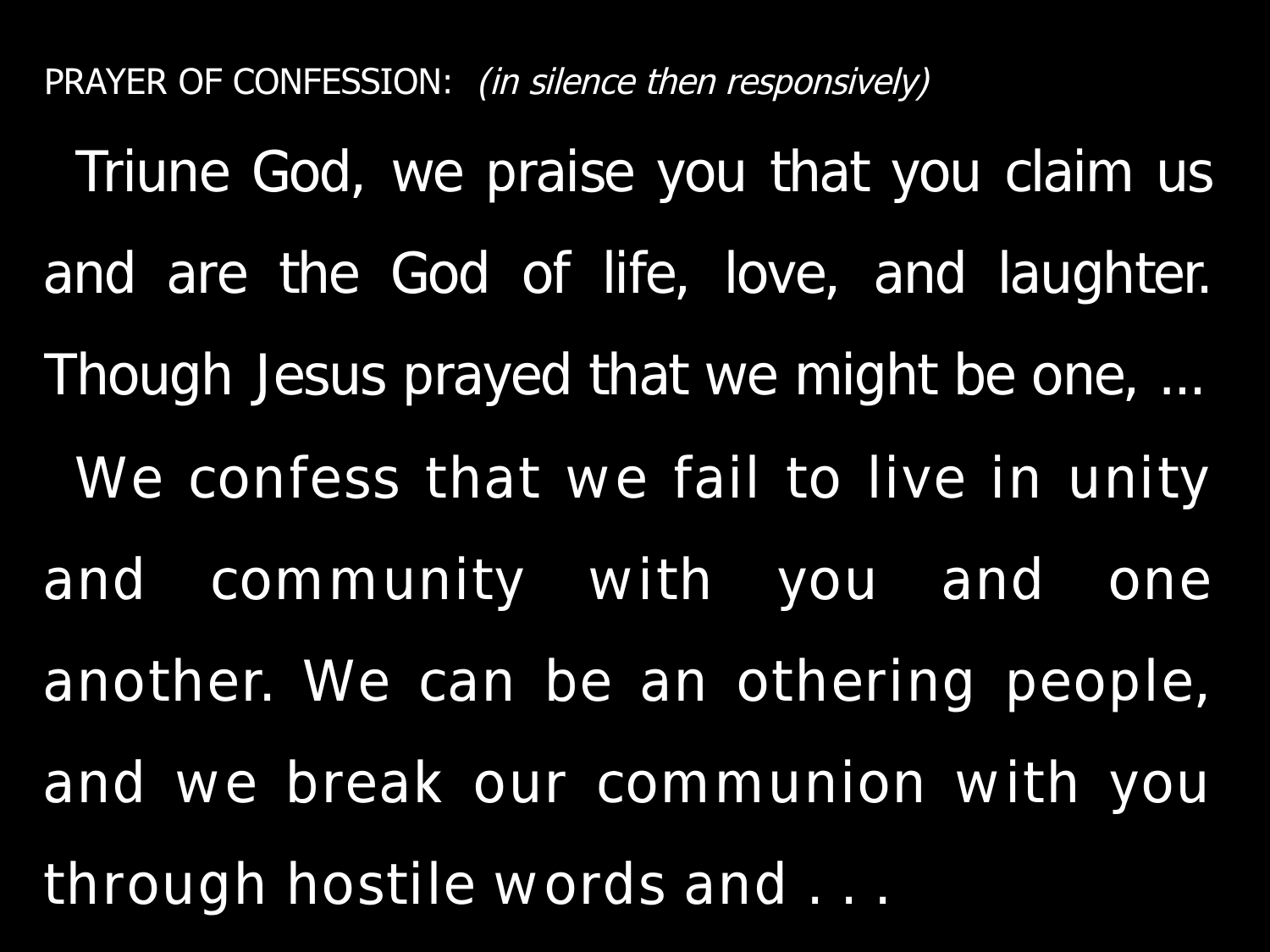

PRAYER OF CONFESSION:  (in silence then responsively)
Triune God, we praise you that you claim us and are the God of life, love, and laughter. Though Jesus prayed that we might be one, …
We confess that we fail to live in unity and community with you and one another. We can be an othering people, and we break our communion with you through hostile words and . . .